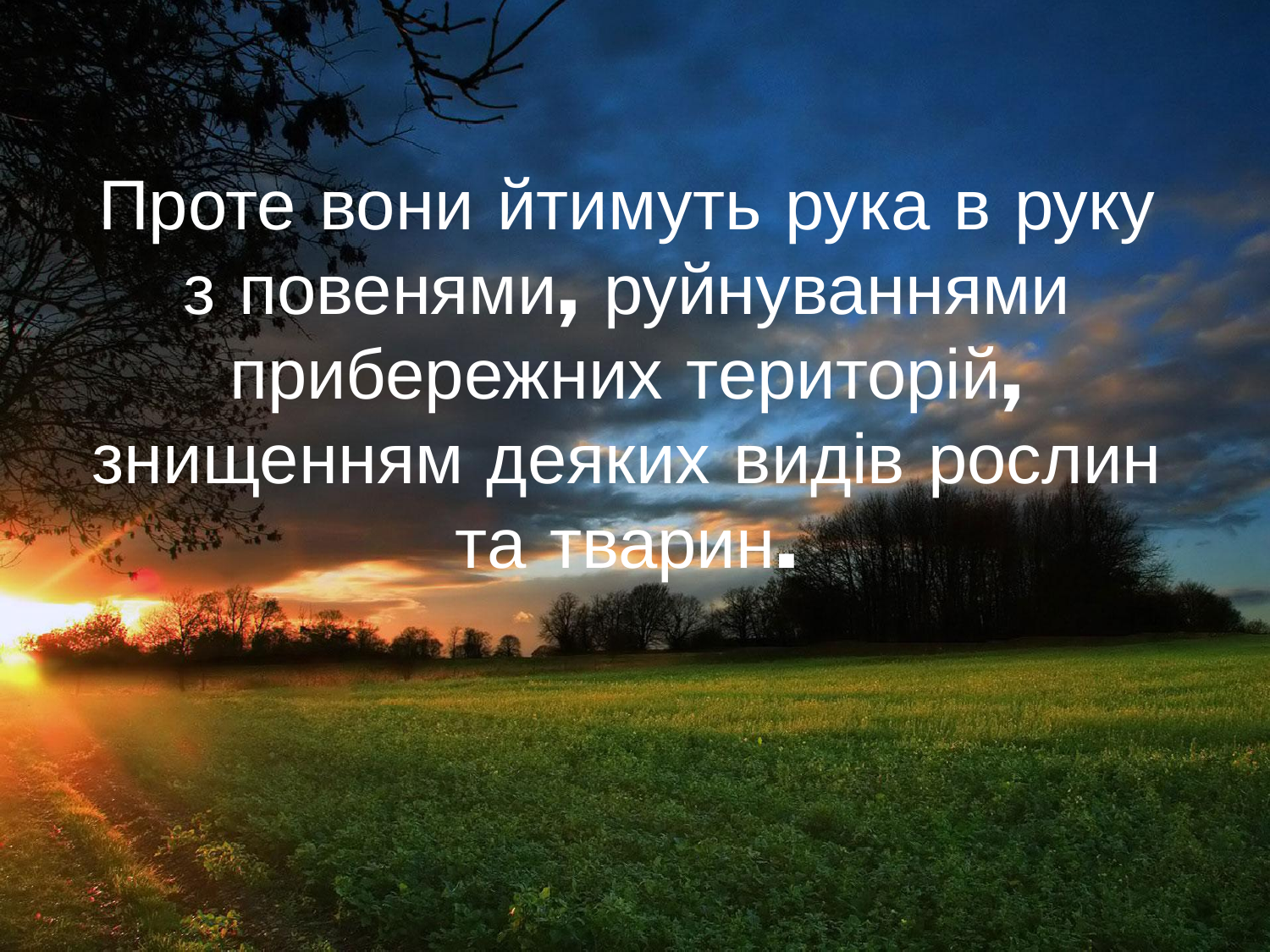

# Проте вони йтимуть рука в руку з повенями, руйнуваннями прибережних територій, знищенням деяких видів рослин та тварин.